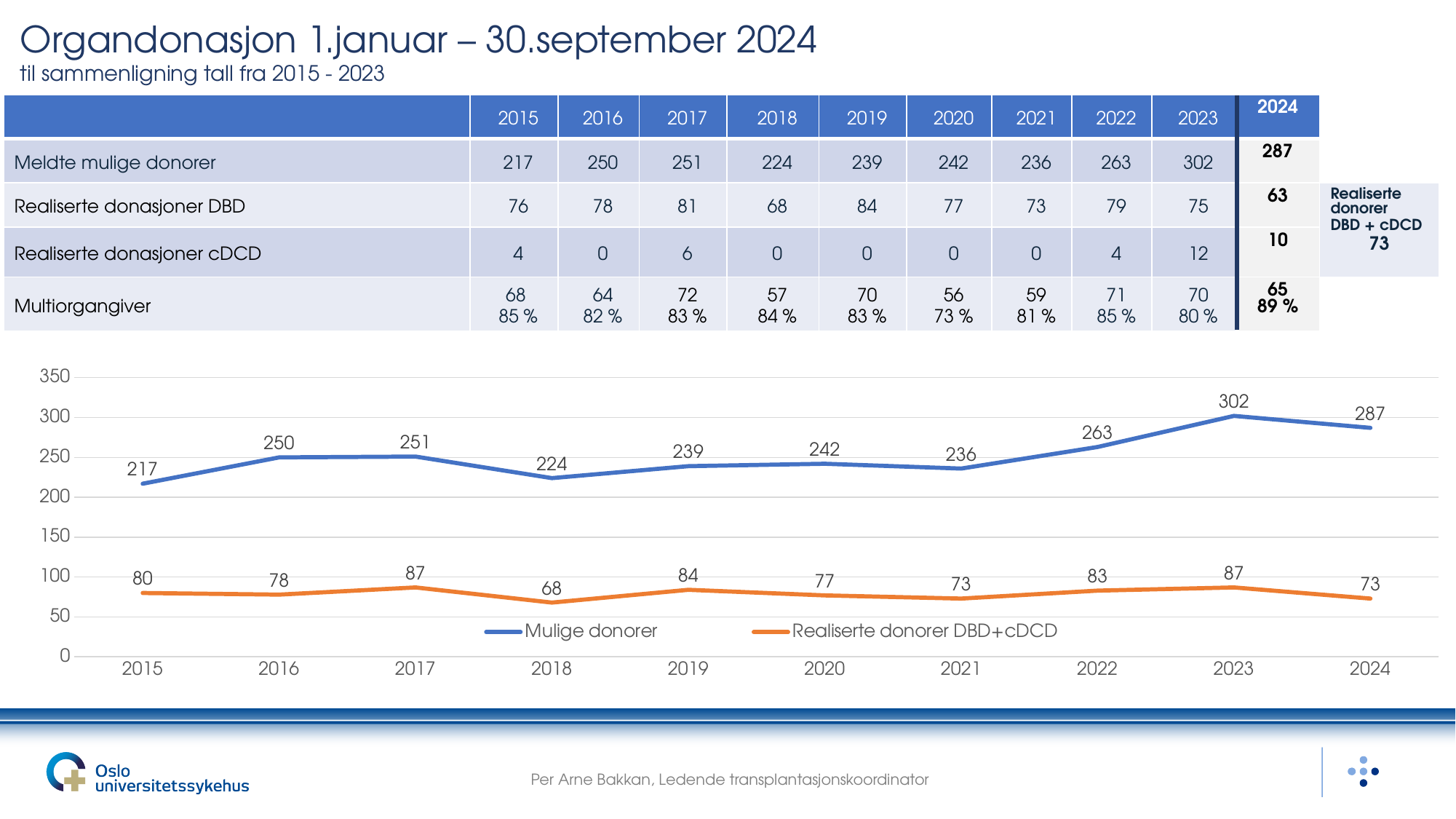

Organdonasjon 1.januar – 30.september 2024
til sammenligning tall fra 2015 - 2023
|  | 2015 | 2016 | 2017 | 2018 | 2019 | 2020 | 2021 | 2022 | 2023 | 2024 |  |
| --- | --- | --- | --- | --- | --- | --- | --- | --- | --- | --- | --- |
| Meldte mulige donorer | 217 | 250 | 251 | 224 | 239 | 242 | 236 | 263 | 302 | 287 |  |
| Realiserte donasjoner DBD | 76 | 78 | 81 | 68 | 84 | 77 | 73 | 79 | 75 | 63 | Realiserte donorer DBD + cDCD 73 |
| Realiserte donasjoner cDCD | 4 | 0 | 6 | 0 | 0 | 0 | 0 | 4 | 12 | 10 |  |
| Multiorgangiver | 68 85 % | 64 82 % | 72 83 % | 57 84 % | 70 83 % | 56 73 % | 59 81 % | 71 85 % | 70 80 % | 65 89 % |  |
Gjennomsnittet av antall realiserte donasjoner 1.januar – 30.september de siste 9 årene er 80 (lavest 68 – høyest 90).
Pr. 30.september 2023 har vi hatt 87 realiserte donasjoner (DBD 75 + cDCD 12).

### Chart

| Category | Mulige donorer | Realiserte donorer DBD+cDCD |
|---|---|---|
| 2015 | 217.0 | 80.0 |
| 2016 | 250.0 | 78.0 |
| 2017 | 251.0 | 87.0 |
| 2018 | 224.0 | 68.0 |
| 2019 | 239.0 | 84.0 |
| 2020 | 242.0 | 77.0 |
| 2021 | 236.0 | 73.0 |
| 2022 | 263.0 | 83.0 |
| 2023 | 302.0 | 87.0 |
| 2024 | 287.0 | 73.0 |
Per Arne Bakkan, Ledende transplantasjonskoordinator